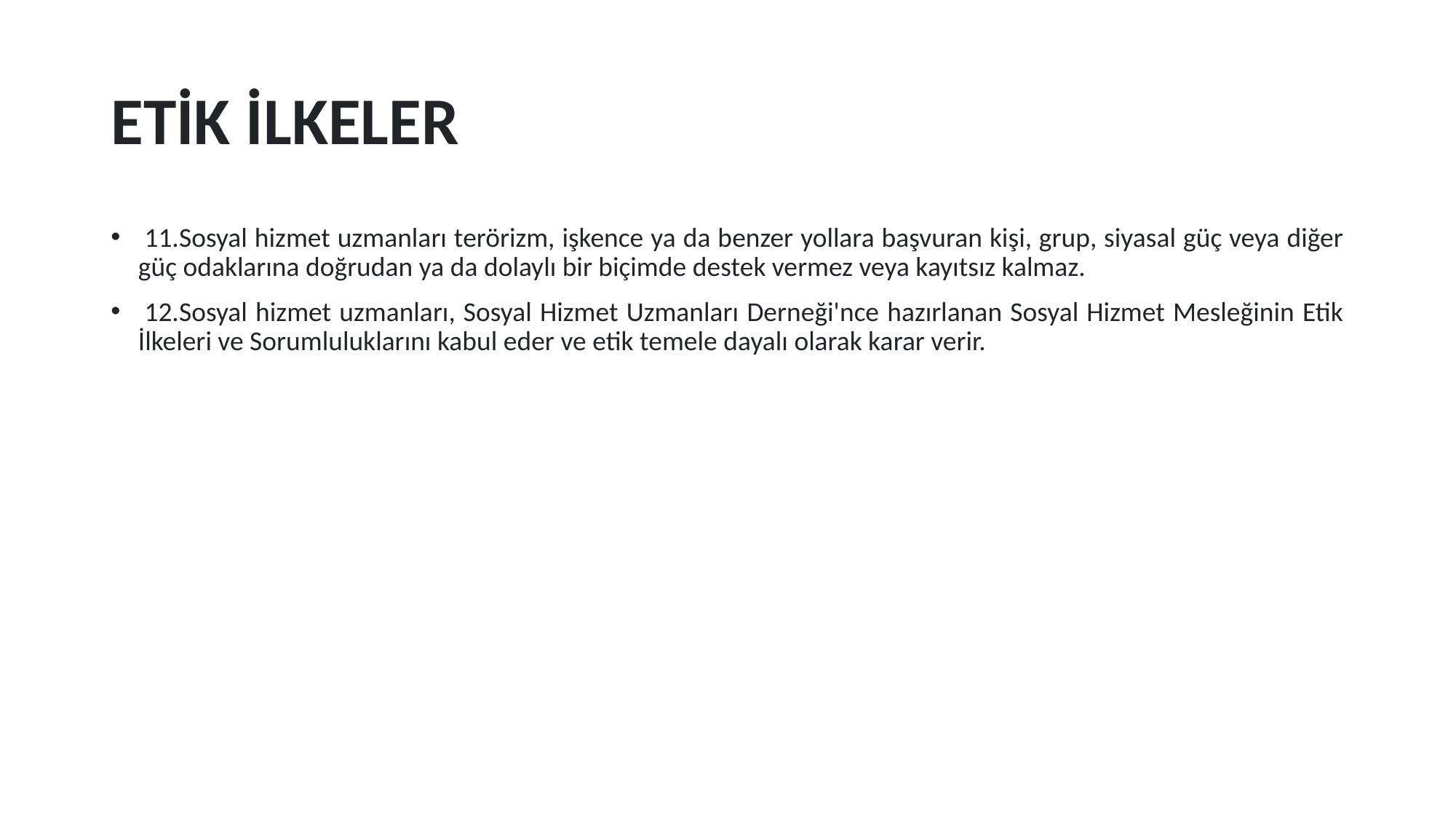

# ETİK İLKELER
 11.Sosyal hizmet uzmanları terörizm, işkence ya da benzer yollara başvuran kişi, grup, siyasal güç veya diğer güç odaklarına doğrudan ya da dolaylı bir biçimde destek vermez veya kayıtsız kalmaz.
 12.Sosyal hizmet uzmanları, Sosyal Hizmet Uzmanları Derneği'nce hazırlanan Sosyal Hizmet Mesleğinin Etik İlkeleri ve Sorumluluklarını kabul eder ve etik temele dayalı olarak karar verir.